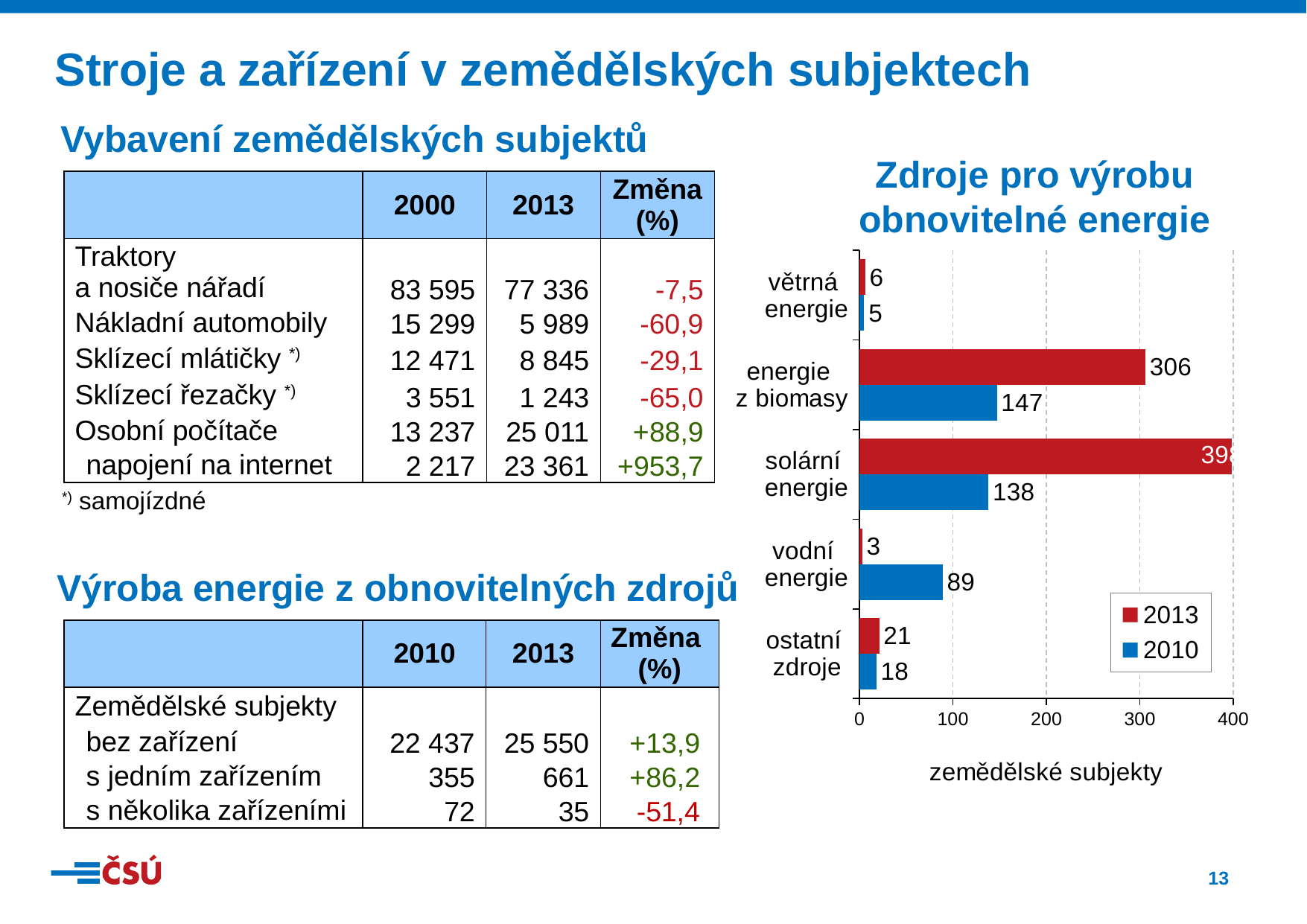

Stroje a zařízení v zemědělských subjektech
Vybavení zemědělských subjektů
Zdroje pro výrobu obnovitelné energie
|  | 2000 | 2013 | Změna (%) |
| --- | --- | --- | --- |
| Traktory a nosiče nářadí | 83 595 | 77 336 | -7,5 |
| Nákladní automobily | 15 299 | 5 989 | -60,9 |
| Sklízecí mlátičky \*) | 12 471 | 8 845 | -29,1 |
| Sklízecí řezačky \*) | 3 551 | 1 243 | -65,0 |
| Osobní počítače | 13 237 | 25 011 | +88,9 |
| napojení na internet | 2 217 | 23 361 | +953,7 |

### Chart

| Category | 2010 | 2013 |
|---|---|---|
| ostatní
zdroje | 18.0 | 21.0 |
| vodní
energie | 89.0 | 3.0 |
| solární
energie | 138.0 | 398.0 |
| energie
z biomasy | 147.0 | 306.0 |
| větrná
energie | 5.0 | 6.0 |
*) samojízdné
Výroba energie z obnovitelných zdrojů
|  | 2010 | 2013 | Změna (%) |
| --- | --- | --- | --- |
| Zemědělské subjekty |  |  |  |
| bez zařízení | 22 437 | 25 550 | +13,9 |
| s jedním zařízením | 355 | 661 | +86,2 |
| s několika zařízeními | 72 | 35 | -51,4 |